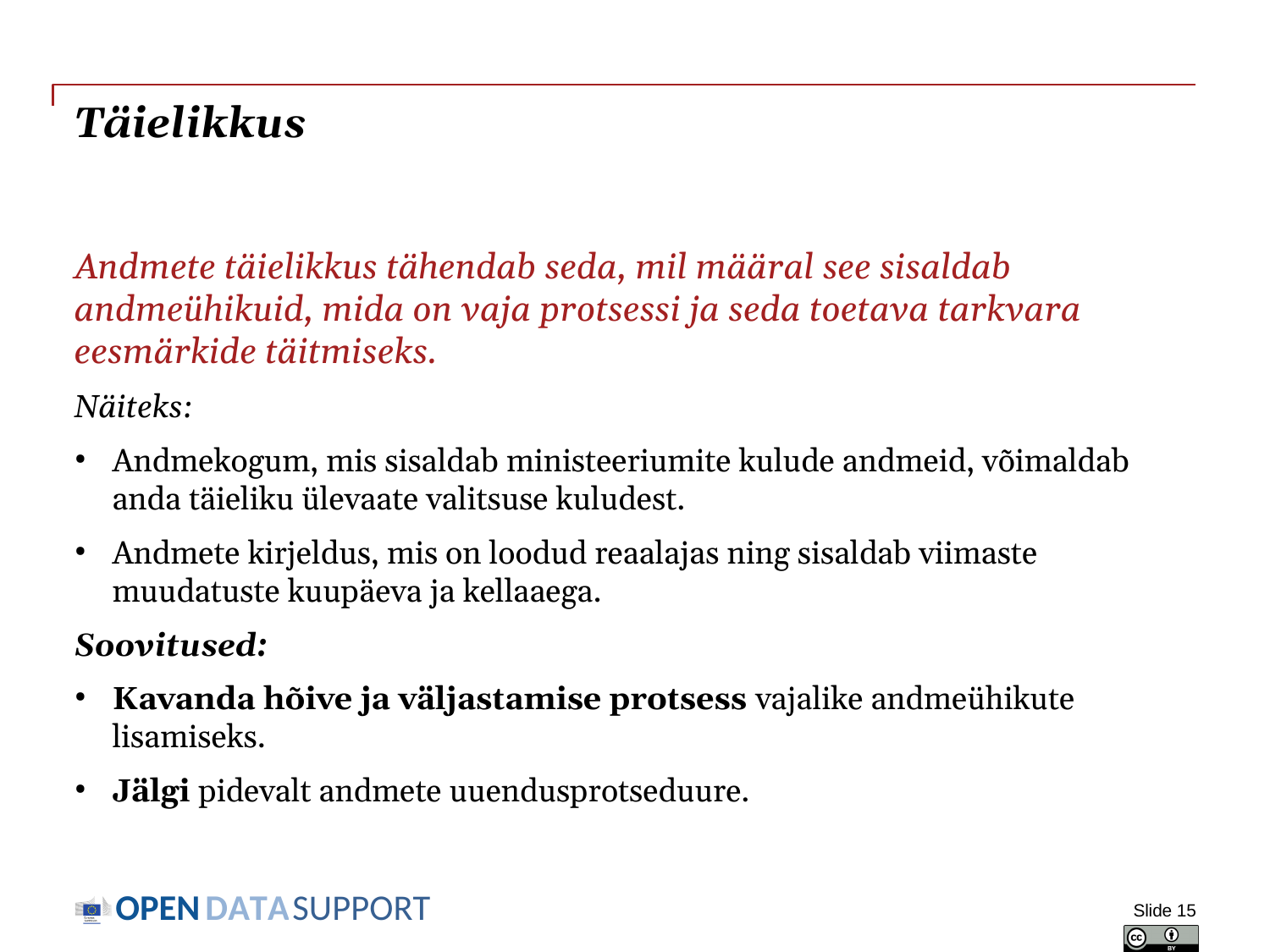

# Täielikkus
Andmete täielikkus tähendab seda, mil määral see sisaldab andmeühikuid, mida on vaja protsessi ja seda toetava tarkvara eesmärkide täitmiseks.
Näiteks:
Andmekogum, mis sisaldab ministeeriumite kulude andmeid, võimaldab anda täieliku ülevaate valitsuse kuludest.
Andmete kirjeldus, mis on loodud reaalajas ning sisaldab viimaste muudatuste kuupäeva ja kellaaega.
Soovitused:
Kavanda hõive ja väljastamise protsess vajalike andmeühikute lisamiseks.
Jälgi pidevalt andmete uuendusprotseduure.
Slide 15